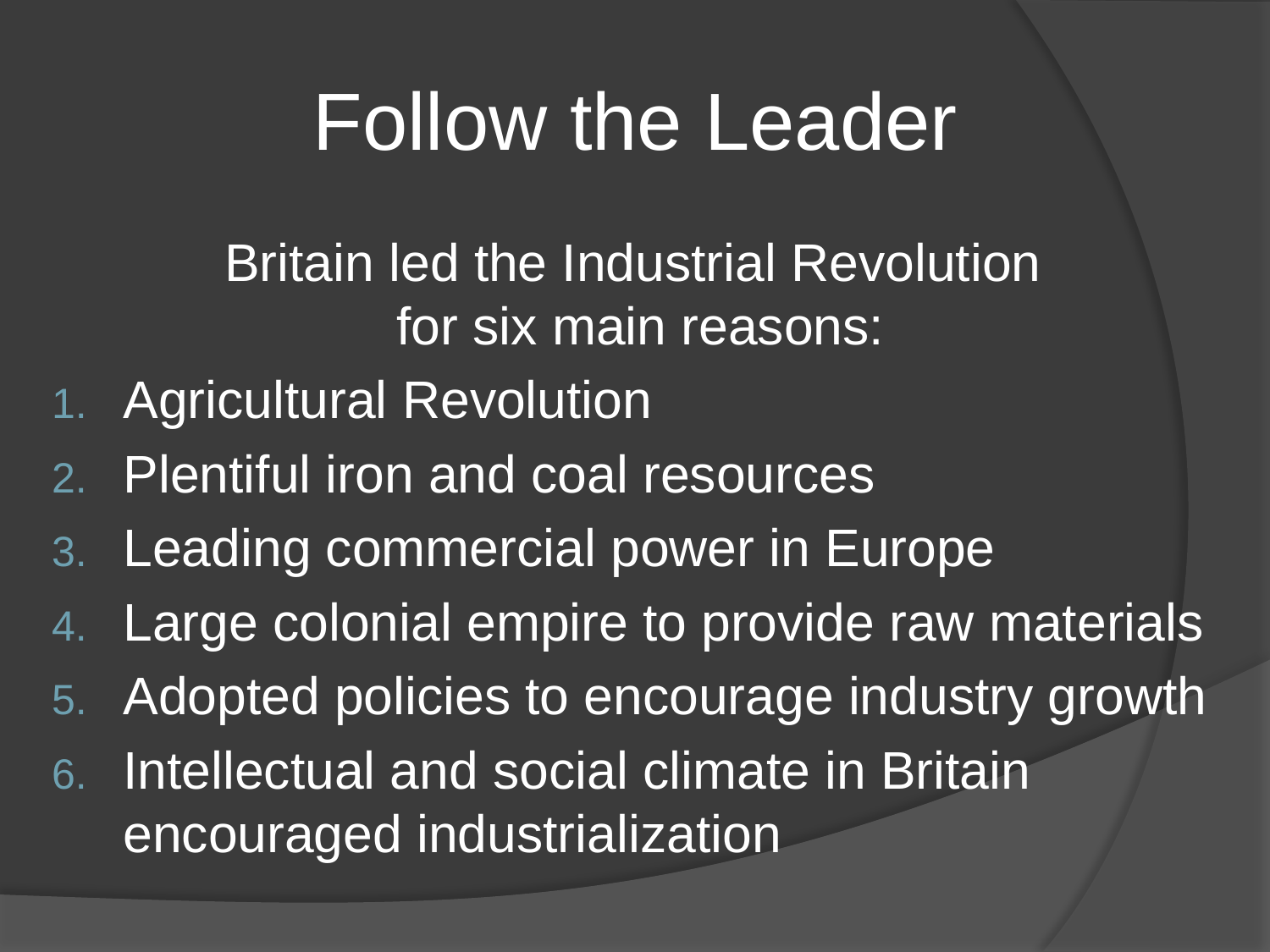

# Follow the Leader
Britain led the Industrial Revolution
for six main reasons:
Agricultural Revolution
Plentiful iron and coal resources
Leading commercial power in Europe
Large colonial empire to provide raw materials
Adopted policies to encourage industry growth
Intellectual and social climate in Britain encouraged industrialization